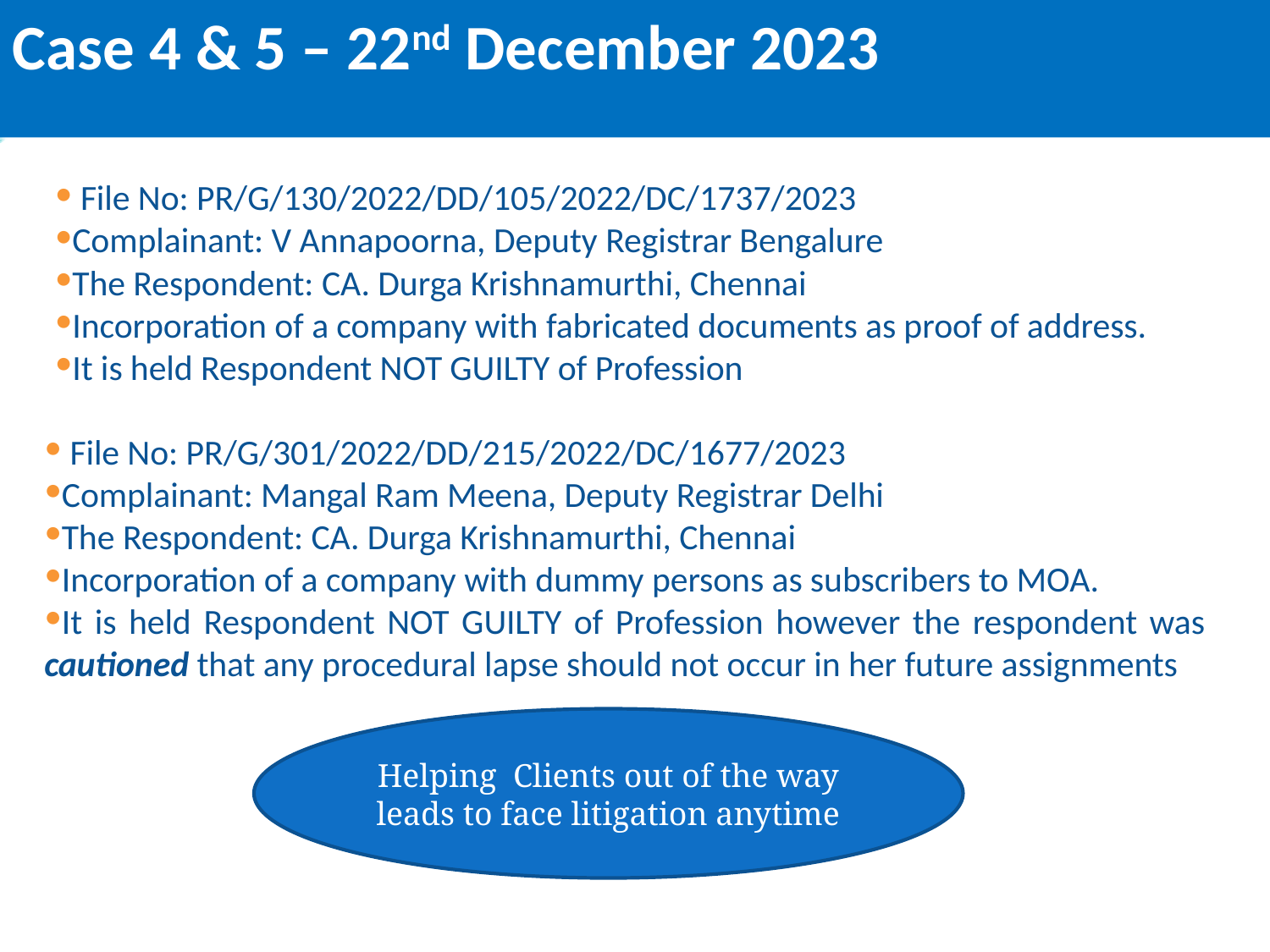

Case 4 & 5 – 22nd December 2023
 File No: PR/G/130/2022/DD/105/2022/DC/1737/2023
Complainant: V Annapoorna, Deputy Registrar Bengalure
The Respondent: CA. Durga Krishnamurthi, Chennai
Incorporation of a company with fabricated documents as proof of address.
It is held Respondent NOT GUILTY of Profession

 File No: PR/G/301/2022/DD/215/2022/DC/1677/2023
Complainant: Mangal Ram Meena, Deputy Registrar Delhi
The Respondent: CA. Durga Krishnamurthi, Chennai
Incorporation of a company with dummy persons as subscribers to MOA.
It is held Respondent NOT GUILTY of Profession however the respondent was cautioned that any procedural lapse should not occur in her future assignments

Helping  Clients out of the way leads to face litigation anytime